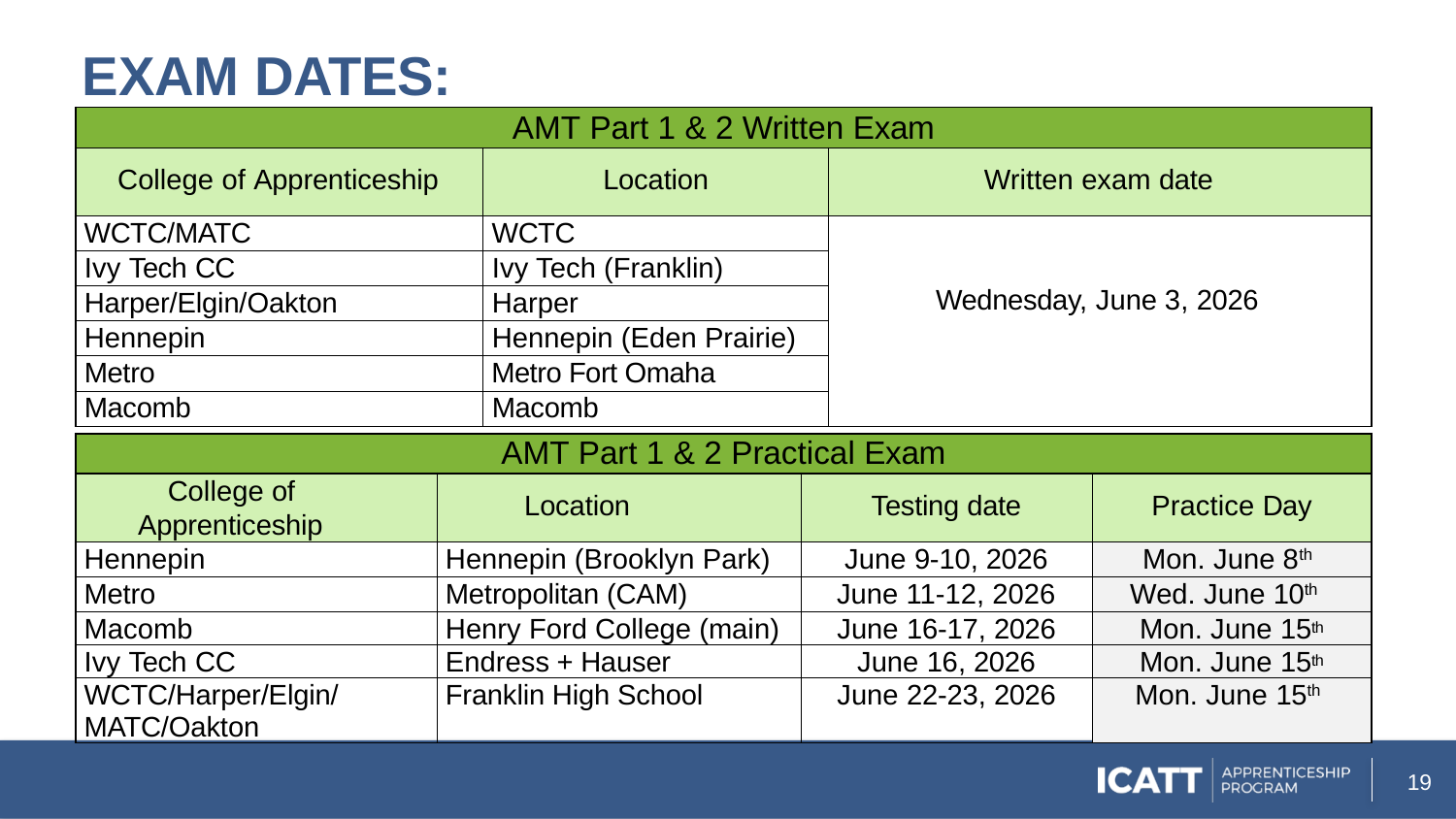

# EXAM DATES:
| AMT Part 1 & 2 Written Exam |  |  |
| --- | --- | --- |
| College of Apprenticeship | Location | Written exam date |
| WCTC/MATC | WCTC | Wednesday, June 3, 2026 |
| Ivy Tech CC | Ivy Tech (Franklin) |  |
| Harper/Elgin/Oakton | Harper |  |
| Hennepin | Hennepin (Eden Prairie) |  |
| Metro | Metro Fort Omaha |  |
| Macomb | Macomb |  |
| AMT Part 1 & 2 Practical Exam |  |  |  |
| --- | --- | --- | --- |
| College of Apprenticeship | Location | Testing date | Practice Day |
| Hennepin | Hennepin (Brooklyn Park) | June 9-10, 2026 | Mon. June 8th |
| Metro | Metropolitan (CAM) | June 11-12, 2026 | Wed. June 10th |
| Macomb | Henry Ford College (main) | June 16-17, 2026 | Mon. June 15th |
| Ivy Tech CC | Endress + Hauser | June 16, 2026 | Mon. June 15th |
| WCTC/Harper/Elgin/MATC/Oakton | Franklin High School | June 22-23, 2026 | Mon. June 15th |
19